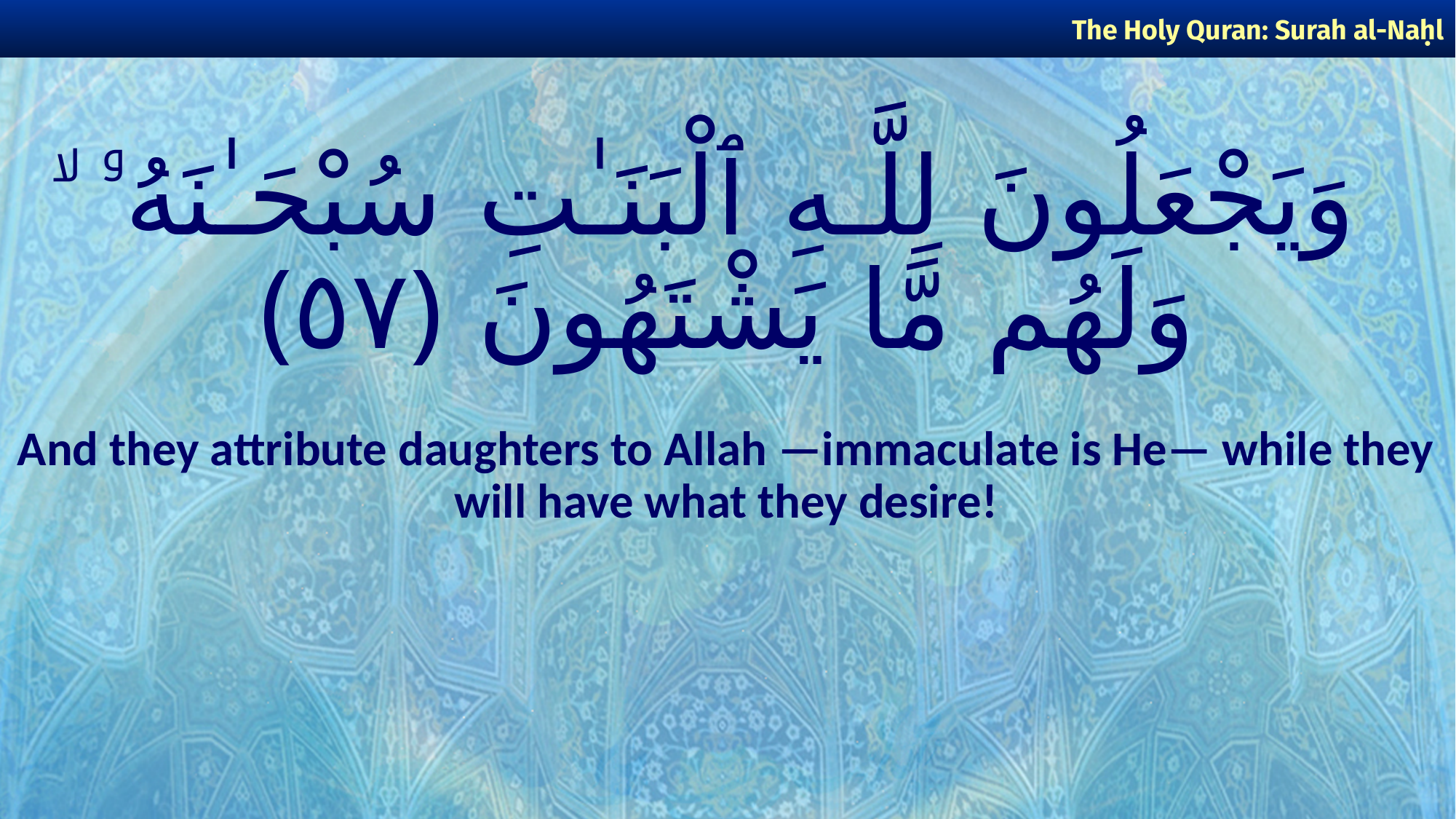

The Holy Quran: Surah al-Naḥl
# وَيَجْعَلُونَ لِلَّـهِ ٱلْبَنَـٰتِ سُبْحَـٰنَهُۥ ۙ وَلَهُم مَّا يَشْتَهُونَ ﴿٥٧﴾
And they attribute daughters to Allah —immaculate is He— while they will have what they desire!